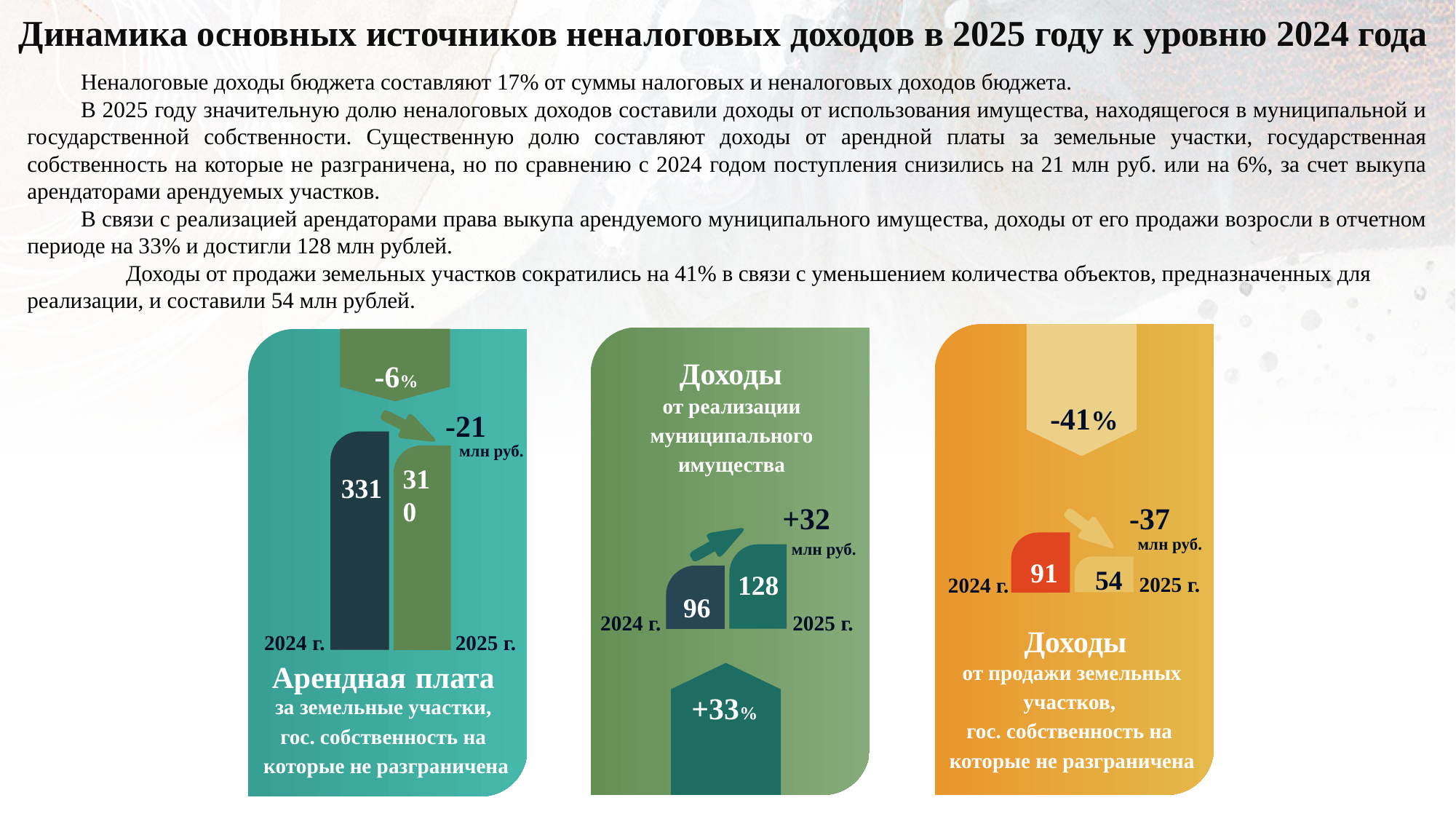

# Динамика основных источников неналоговых доходов в 2025 году к уровню 2024 года
Неналоговые доходы бюджета составляют 17% от суммы налоговых и неналоговых доходов бюджета.
В 2025 году значительную долю неналоговых доходов составили доходы от использования имущества, находящегося в муниципальной и государственной собственности. Существенную долю составляют доходы от арендной платы за земельные участки, государственная собственность на которые не разграничена, но по сравнению с 2024 годом поступления снизились на 21 млн руб. или на 6%, за счет выкупа арендаторами арендуемых участков.
В связи с реализацией арендаторами права выкупа арендуемого муниципального имущества, доходы от его продажи возросли в отчетном периоде на 33% и достигли 128 млн рублей.
        Доходы от продажи земельных участков сократились на 41% в связи с уменьшением количества объектов, предназначенных для реализации, и составили 54 млн рублей.

Доходы

Доходы
от реализации муниципального имущества

+33%

от продажи земельных участков,
гос. собственность на
которые не разграничена
-41%
-37

  млн руб.

+32
 млн руб.

91
54

2025 г.
128
2024 г.
96
2024 г.
2025 г.

-6%

-21
  млн руб.

331
310
2024 г.
2025 г.
Арендная плата
за земельные участки,
гос. собственность на
которые не разграничена